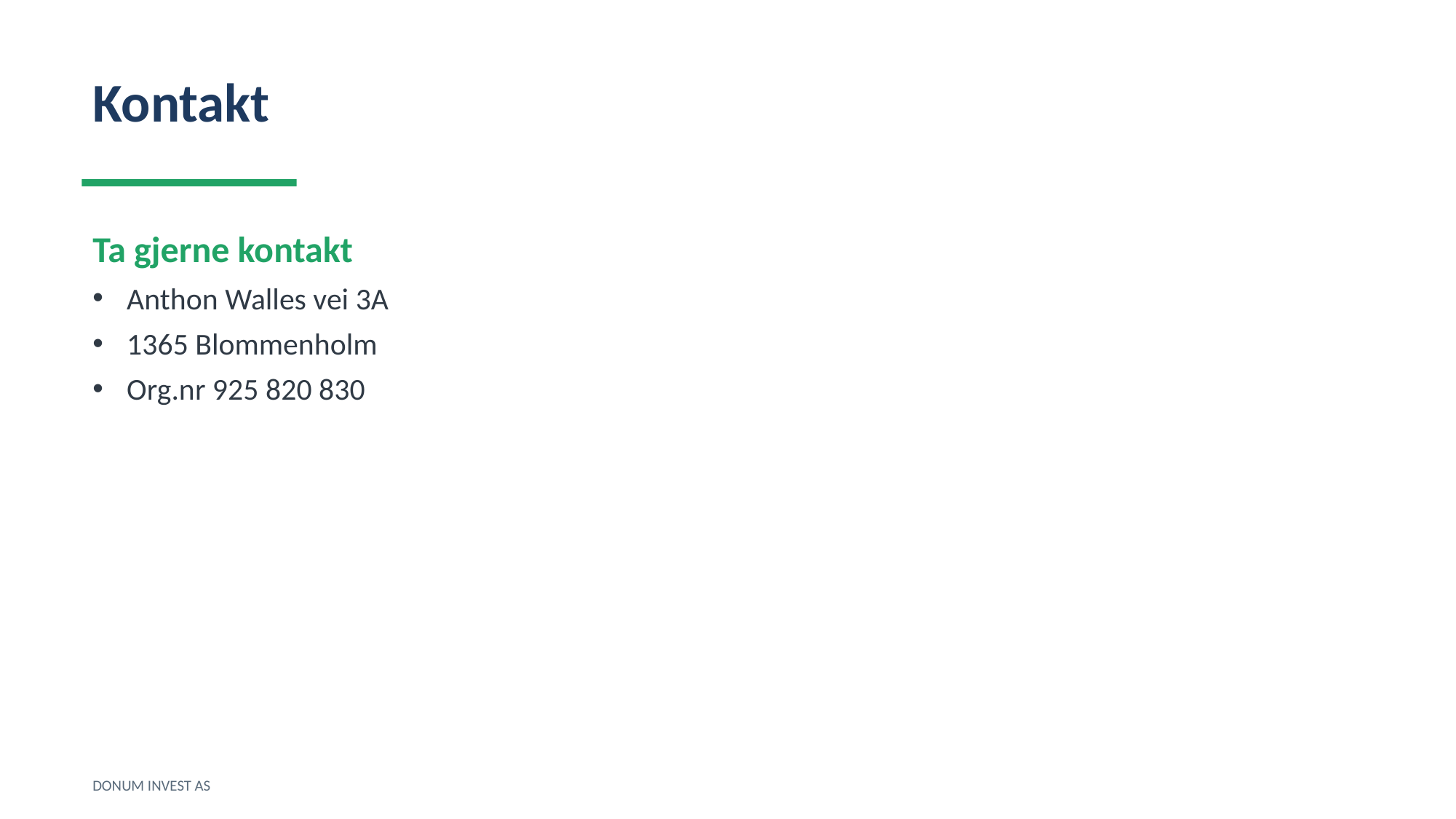

Kontakt

Ta gjerne kontakt
Anthon Walles vei 3A
1365 Blommenholm
Org.nr 925 820 830
DONUM INVEST AS